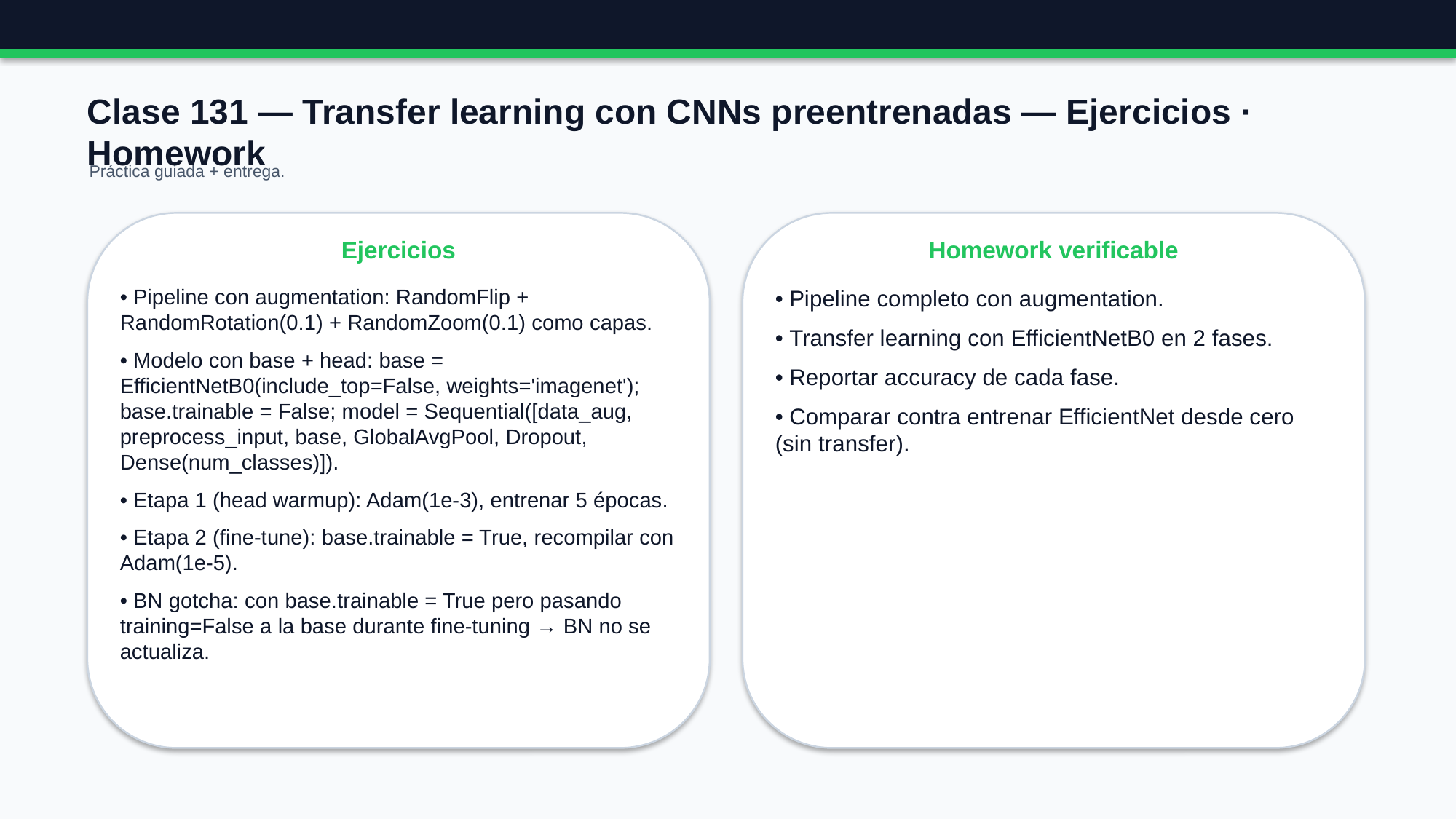

Clase 131 — Transfer learning con CNNs preentrenadas — Ejercicios · Homework
Práctica guiada + entrega.

Ejercicios
Homework verificable
• Pipeline con augmentation: RandomFlip + RandomRotation(0.1) + RandomZoom(0.1) como capas.
• Modelo con base + head: base = EfficientNetB0(include_top=False, weights='imagenet'); base.trainable = False; model = Sequential([data_aug, preprocess_input, base, GlobalAvgPool, Dropout, Dense(num_classes)]).
• Etapa 1 (head warmup): Adam(1e-3), entrenar 5 épocas.
• Etapa 2 (fine-tune): base.trainable = True, recompilar con Adam(1e-5).
• BN gotcha: con base.trainable = True pero pasando training=False a la base durante fine-tuning → BN no se actualiza.
• Pipeline completo con augmentation.
• Transfer learning con EfficientNetB0 en 2 fases.
• Reportar accuracy de cada fase.
• Comparar contra entrenar EfficientNet desde cero (sin transfer).